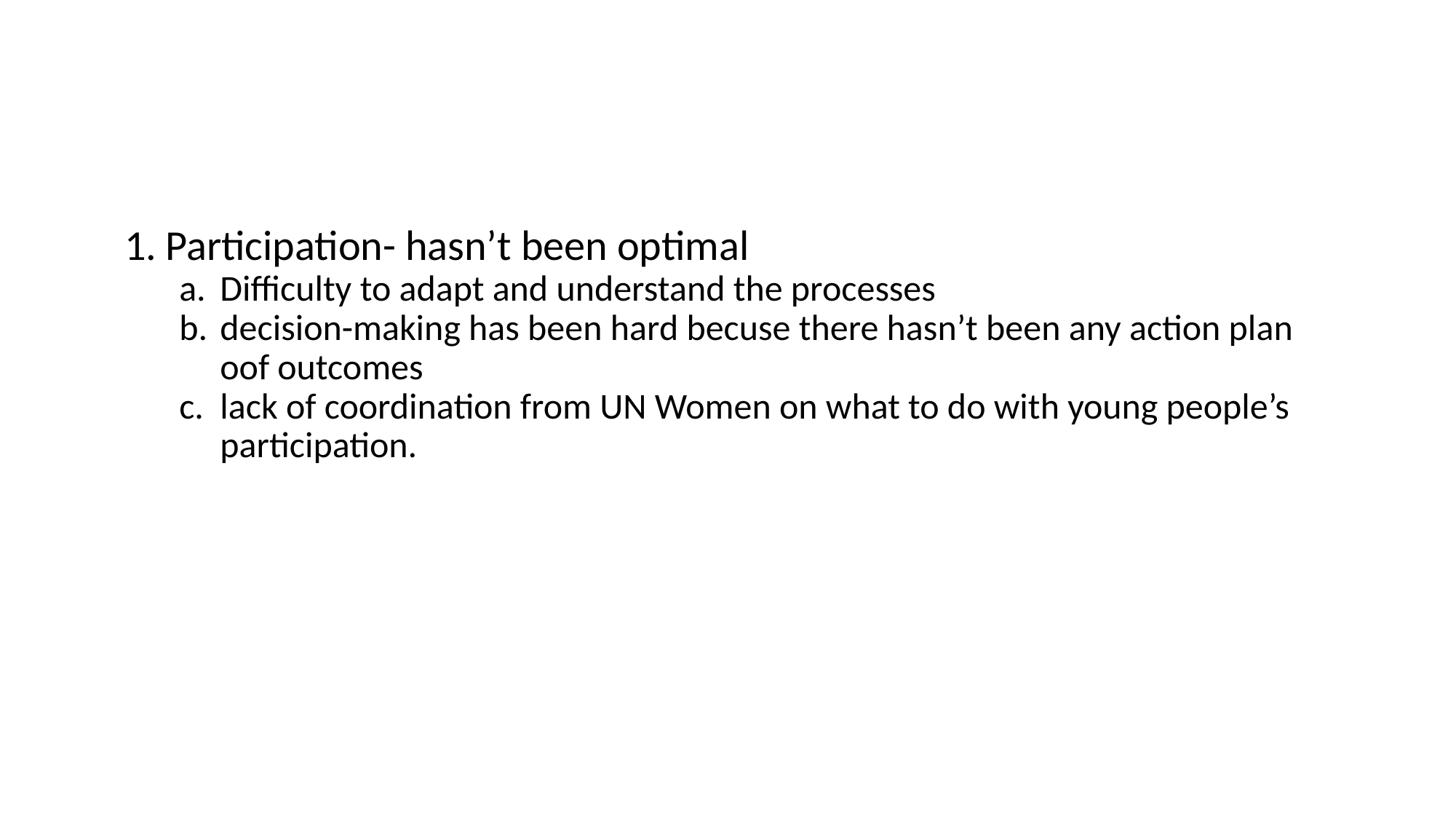

#
Participation- hasn’t been optimal
Difficulty to adapt and understand the processes
decision-making has been hard becuse there hasn’t been any action plan oof outcomes
lack of coordination from UN Women on what to do with young people’s participation.